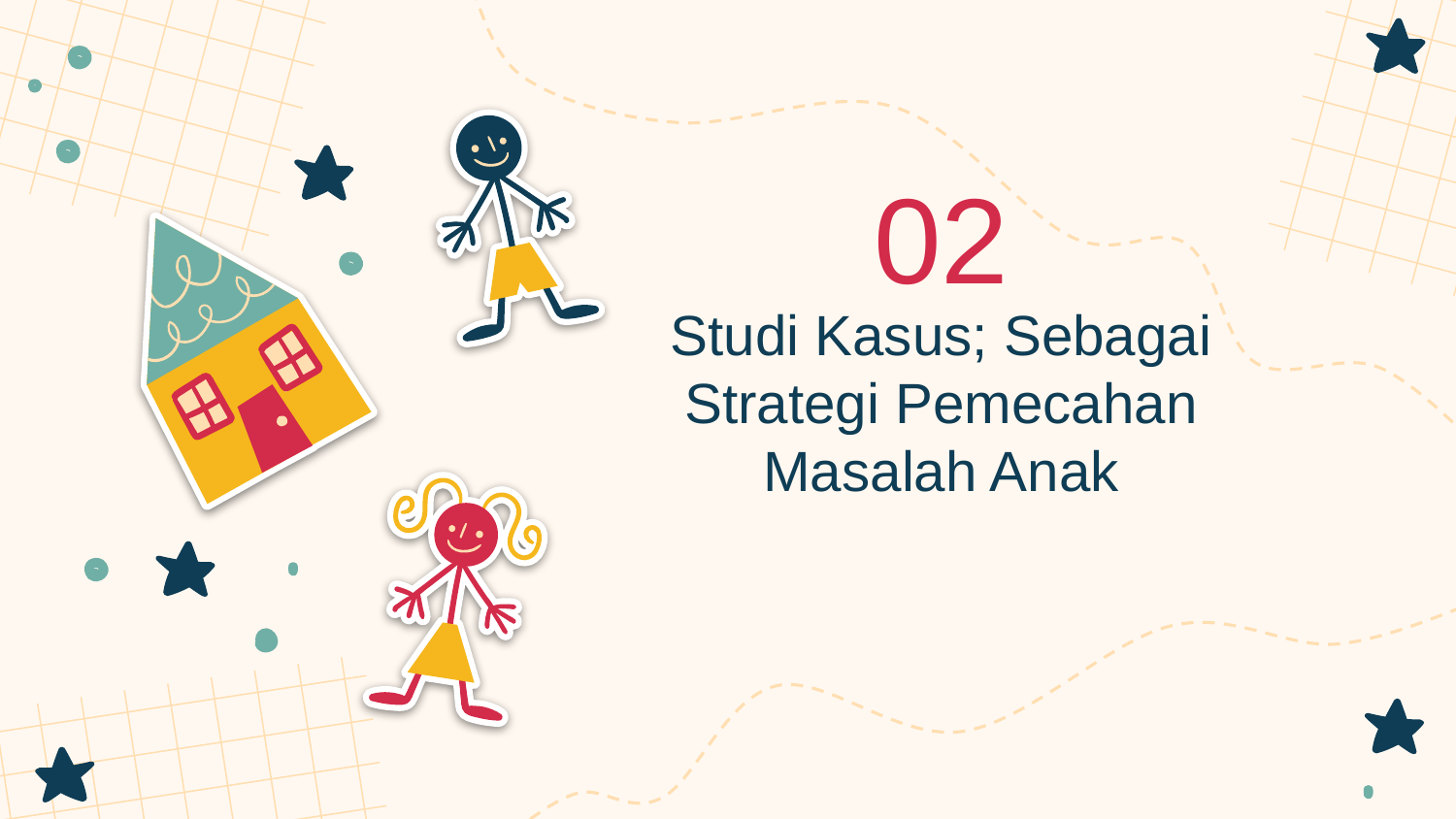

02
# Studi Kasus; Sebagai Strategi Pemecahan Masalah Anak